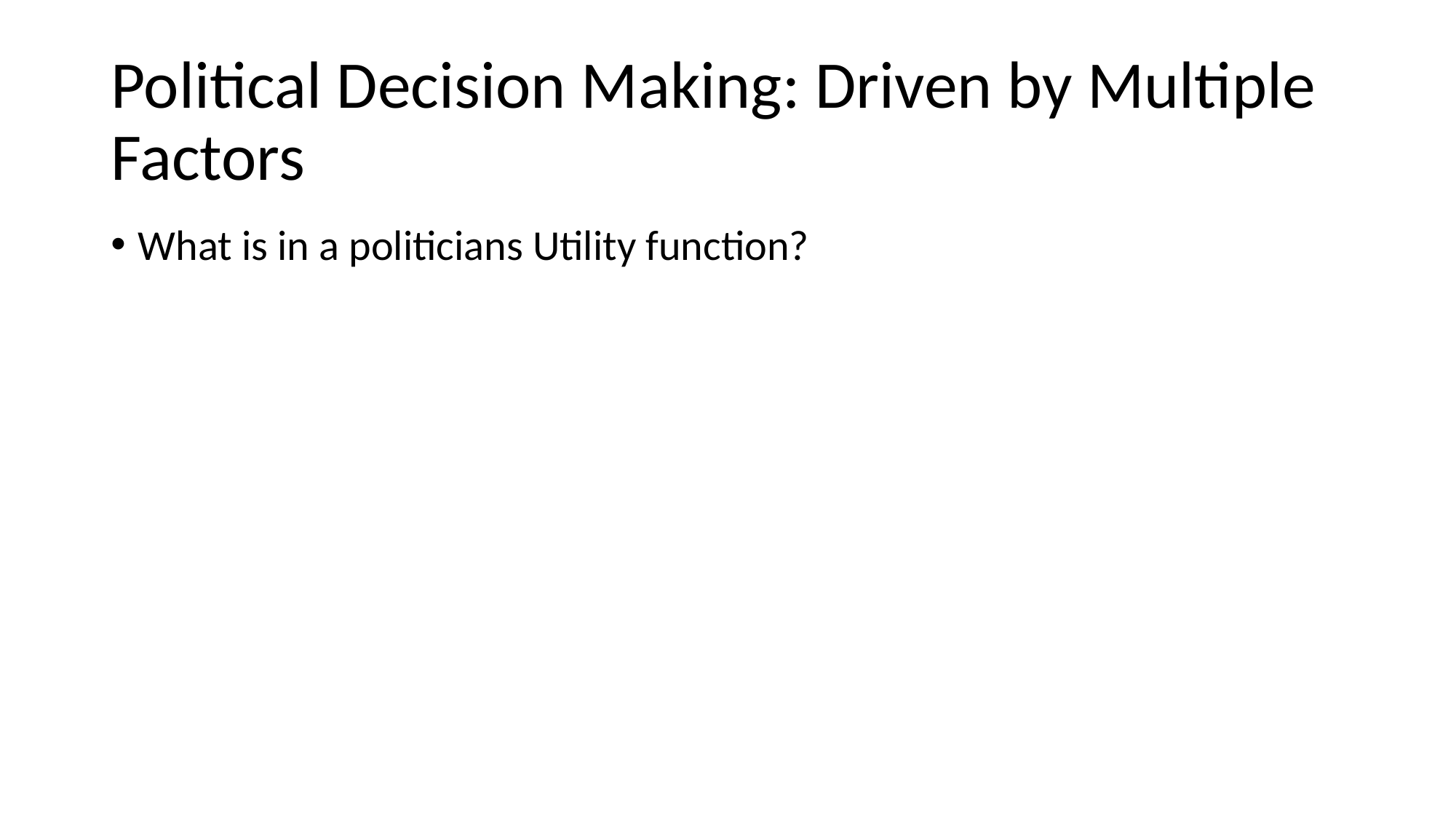

# Political Decision Making: Driven by Multiple Factors
What is in a politicians Utility function?